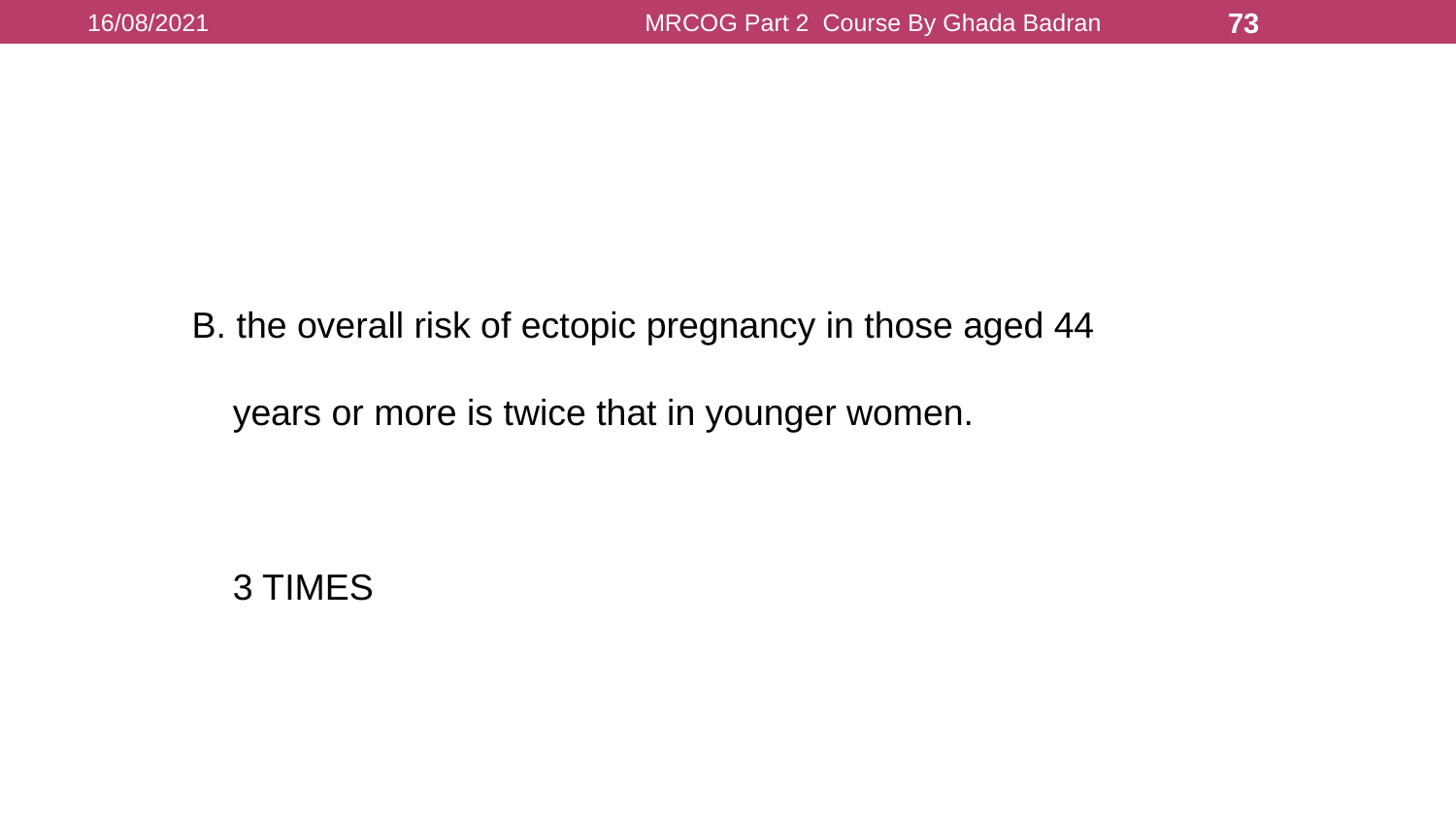

16/08/2021
MRCOG Part 2  Course By Ghada Badran
73
B. the overall risk of ectopic pregnancy in those aged 44

    years or more is twice that in younger women.

    3 TIMES